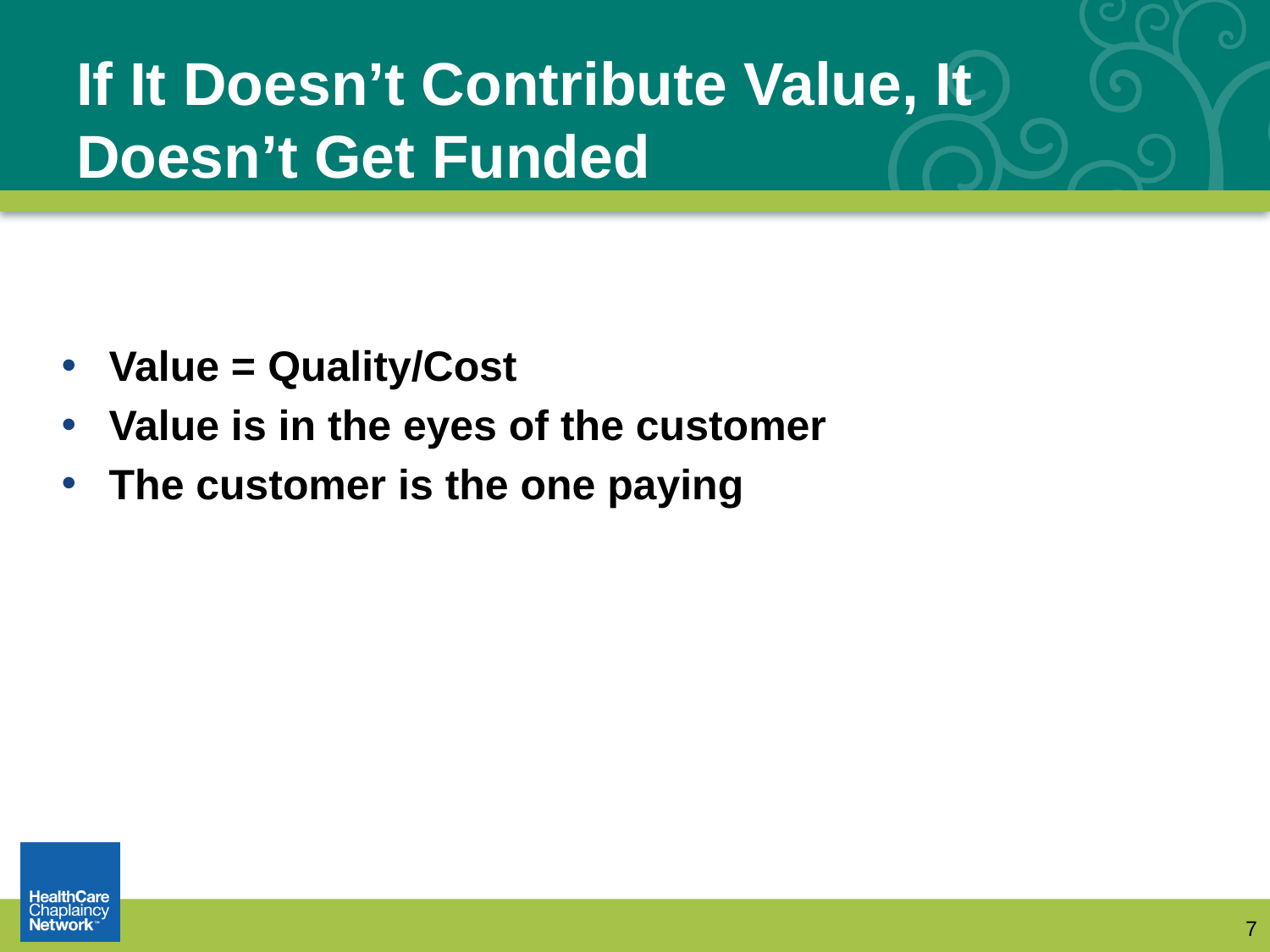

# If It Doesn’t Contribute Value, It Doesn’t Get Funded
Value = Quality/Cost
Value is in the eyes of the customer
The customer is the one paying